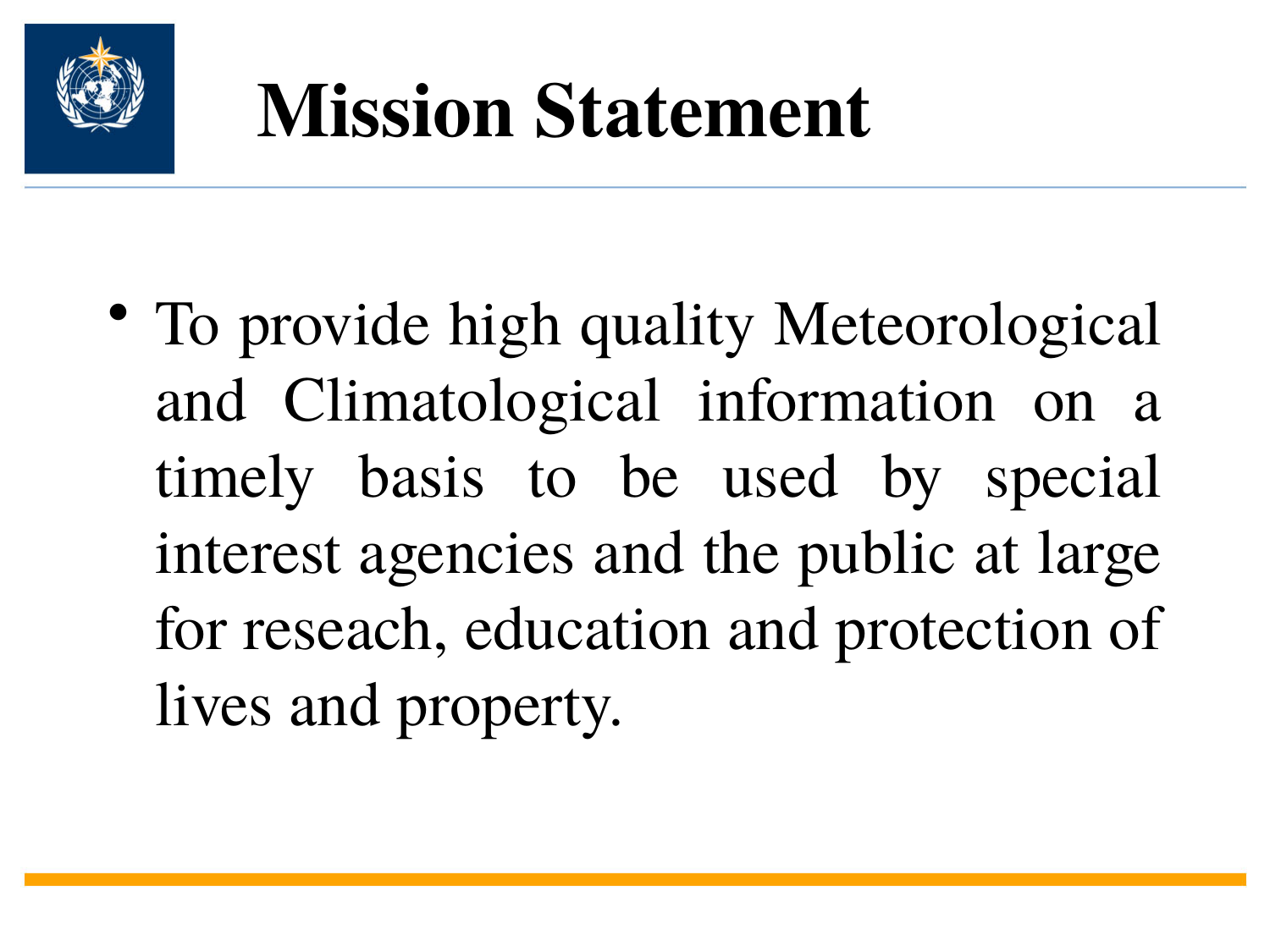

# Mission Statement
To provide high quality Meteorological and Climatological information on a timely basis to be used by special interest agencies and the public at large for reseach, education and protection of lives and property.